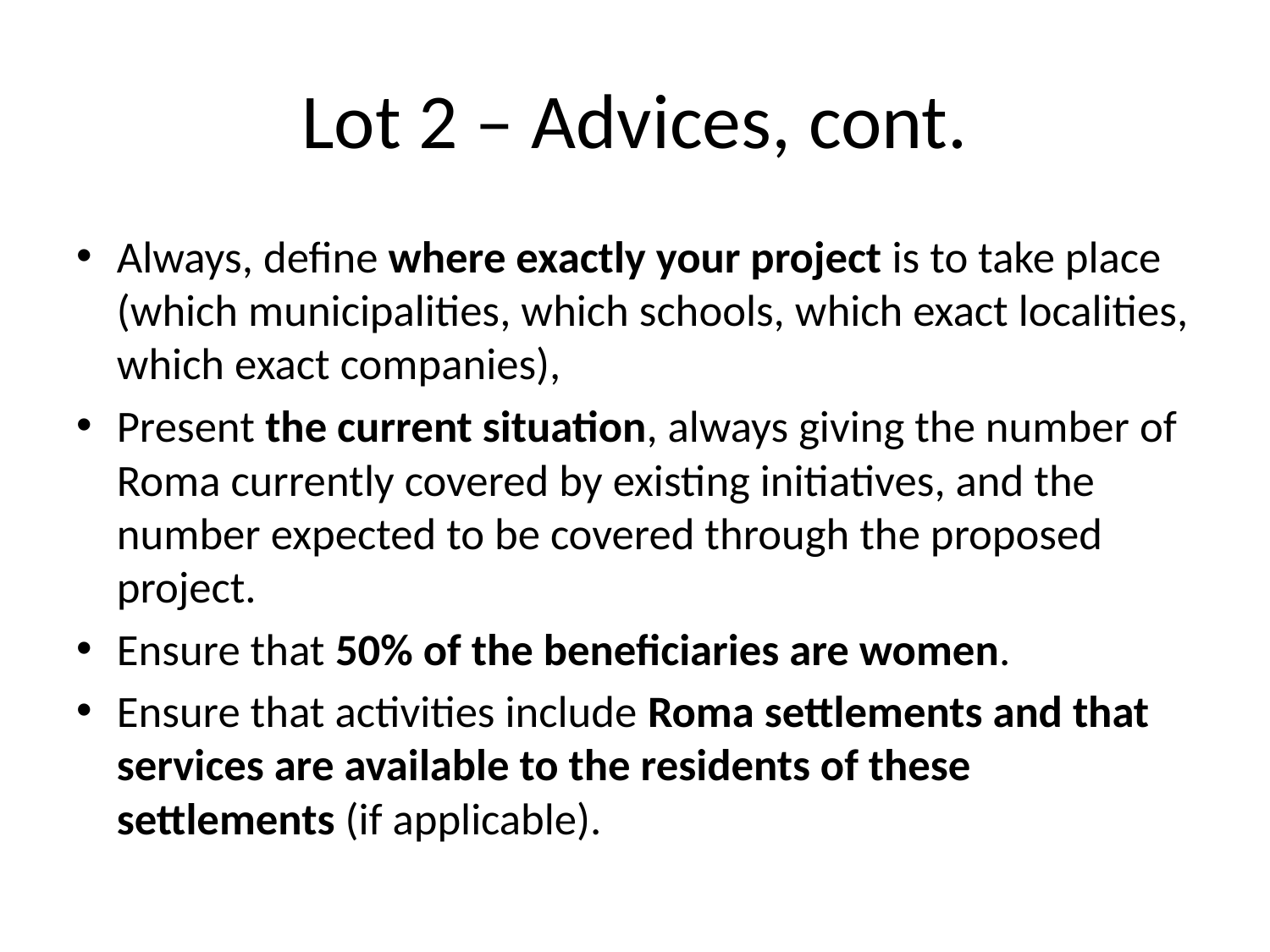

# Lot 2 – Advices, cont.
Always, define where exactly your project is to take place (which municipalities, which schools, which exact localities, which exact companies),
Present the current situation, always giving the number of Roma currently covered by existing initiatives, and the number expected to be covered through the proposed project.
Ensure that 50% of the beneficiaries are women.
Ensure that activities include Roma settlements and that services are available to the residents of these settlements (if applicable).